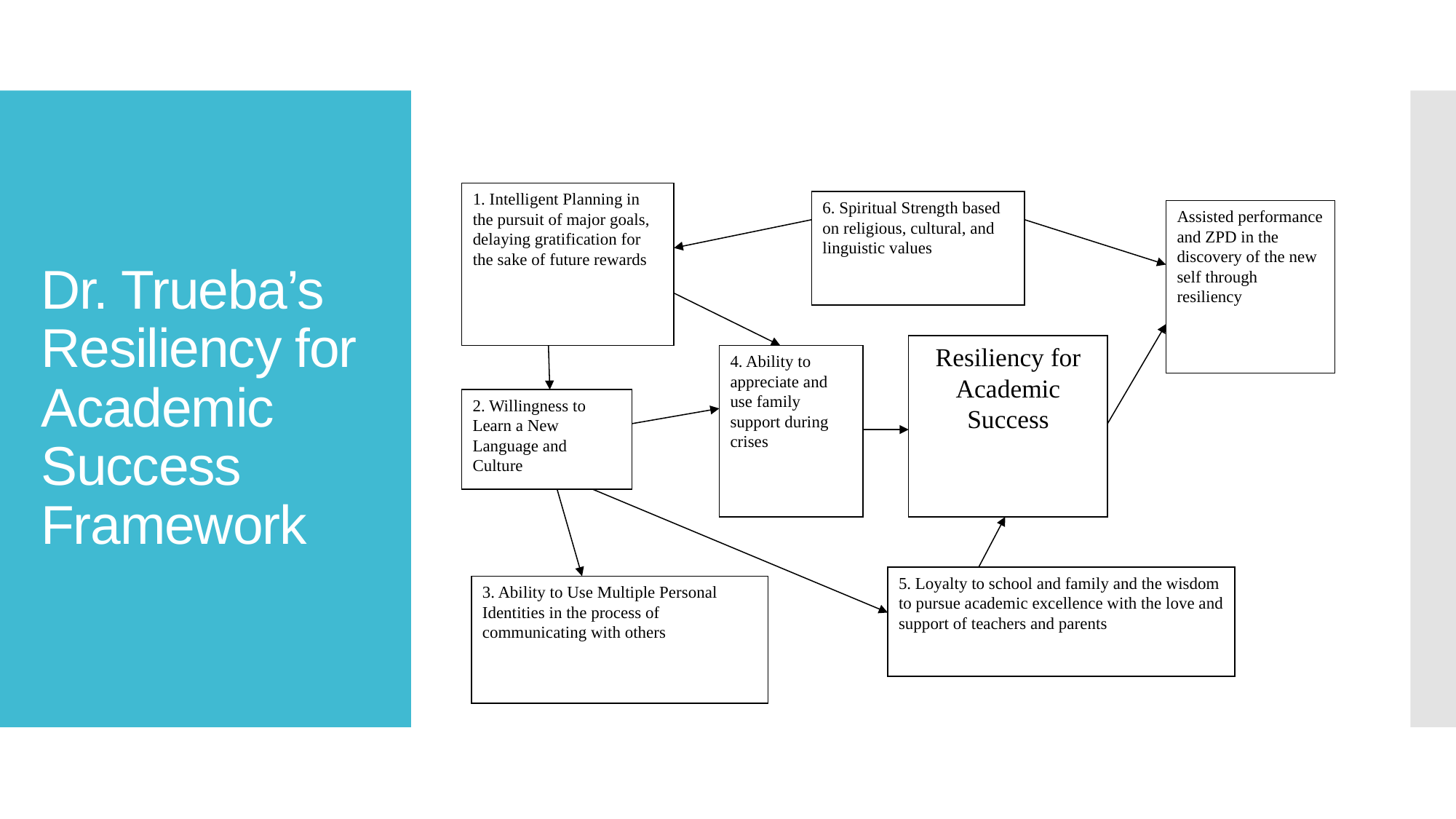

# Dr. Trueba’s Resiliency for Academic Success Framework
1. Intelligent Planning in the pursuit of major goals, delaying gratification for the sake of future rewards
6. Spiritual Strength based on religious, cultural, and linguistic values
Assisted performance and ZPD in the discovery of the new self through resiliency
Resiliency for Academic Success
4. Ability to appreciate and use family support during crises
2. Willingness to Learn a New Language and Culture
5. Loyalty to school and family and the wisdom to pursue academic excellence with the love and support of teachers and parents
3. Ability to Use Multiple Personal Identities in the process of communicating with others